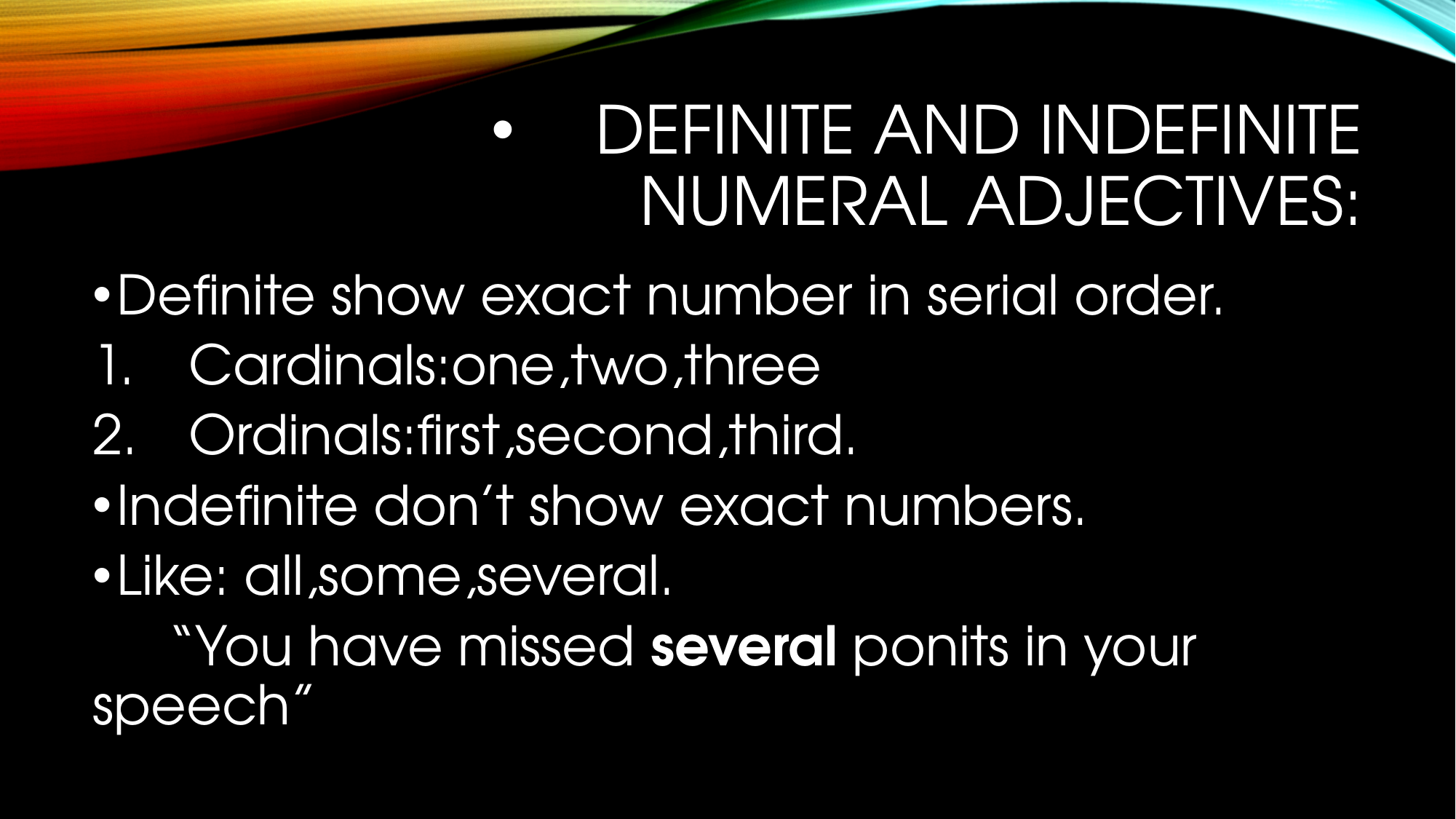

# Definite and indefinite Numeral adjectives:
Definite show exact number in serial order.
Cardinals:one,two,three
Ordinals:first,second,third.
Indefinite don’t show exact numbers.
Like: all,some,several.
     “You have missed several ponits in your speech”